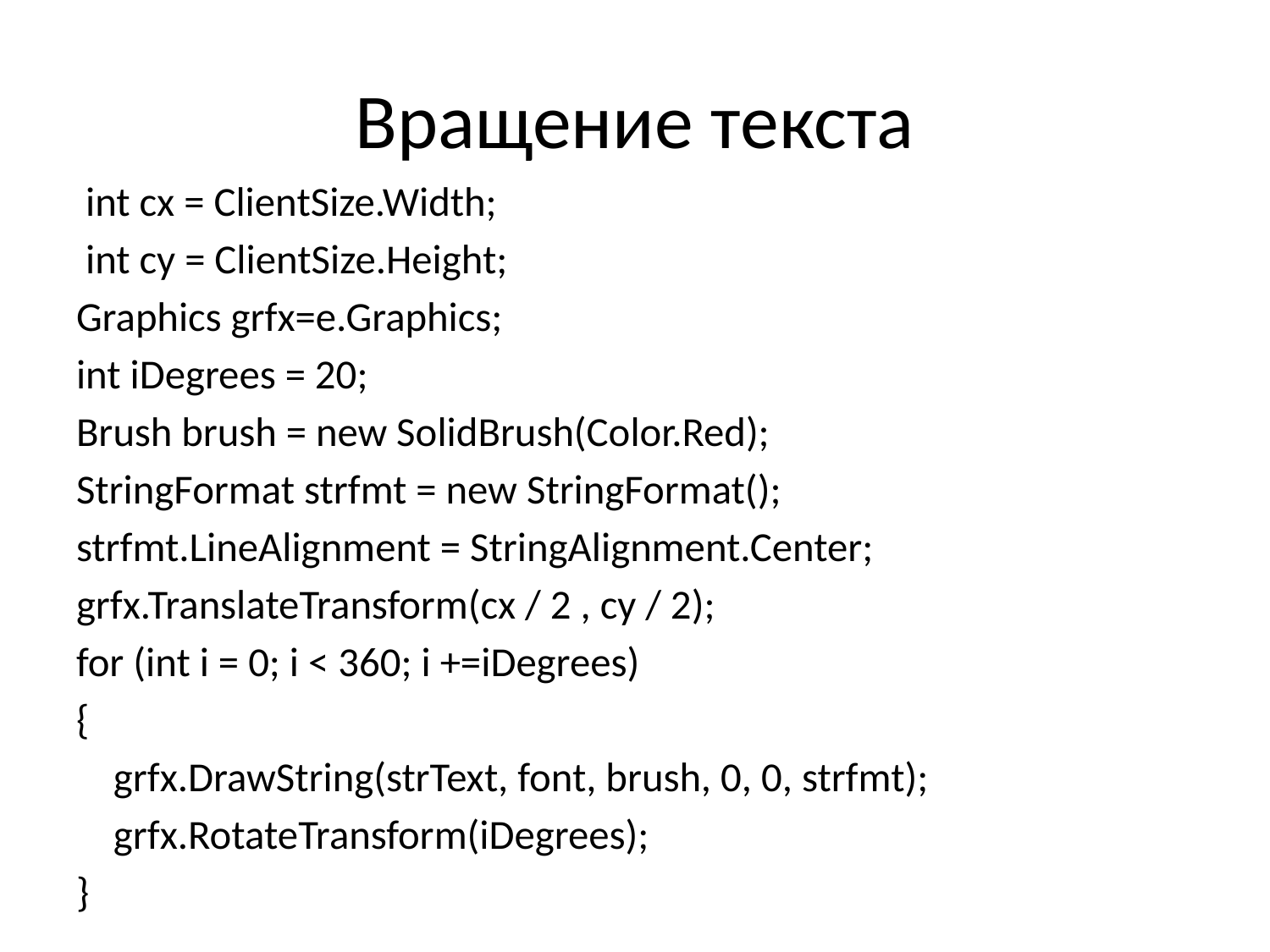

# Вращение текста
 int cx = ClientSize.Width;
 int cy = ClientSize.Height;
Graphics grfx=e.Graphics;
int iDegrees = 20;
Brush brush = new SolidBrush(Color.Red);
StringFormat strfmt = new StringFormat();
strfmt.LineAlignment = StringAlignment.Center;
grfx.TranslateTransform(cx / 2 , cy / 2);
for (int i = 0; i < 360; i +=iDegrees)
{
    grfx.DrawString(strText, font, brush, 0, 0, strfmt);
    grfx.RotateTransform(iDegrees);
}